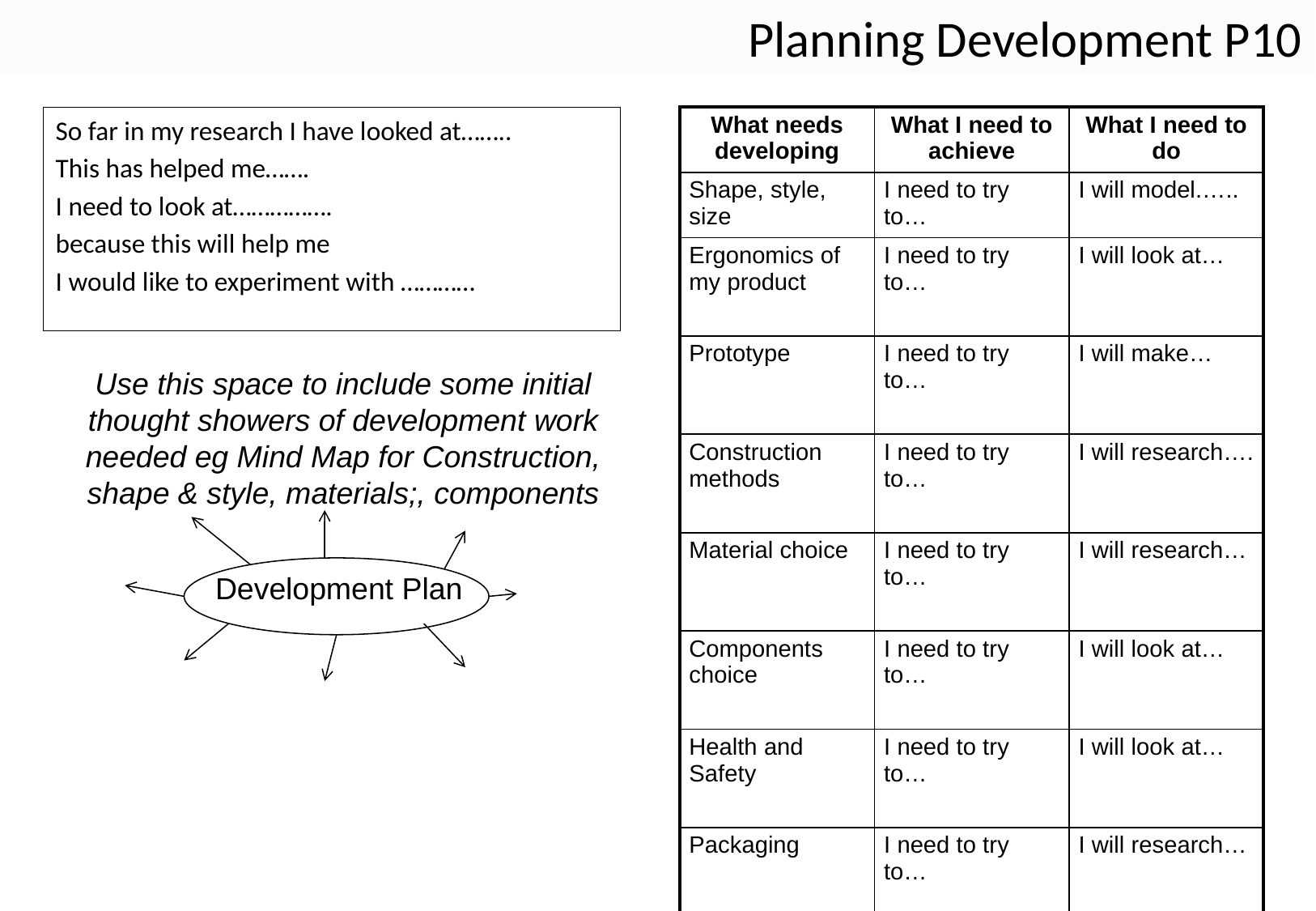

Planning Development P10
| What needs developing | What I need to achieve | What I need to do |
| --- | --- | --- |
| Shape, style, size | I need to try to… | I will model.….. |
| Ergonomics of my product | I need to try to… | I will look at… |
| Prototype | I need to try to… | I will make… |
| Construction methods | I need to try to… | I will research…. |
| Material choice | I need to try to… | I will research… |
| Components choice | I need to try to… | I will look at… |
| Health and Safety | I need to try to… | I will look at… |
| Packaging | I need to try to… | I will research… |
| Environmental issues | I need to try to… | I will consider…. |
| Public opinion market research | I need to try to… | I will ask others …. |
So far in my research I have looked at……..
This has helped me…….
I need to look at…………….
because this will help me
I would like to experiment with …………

Use this space to include some initial thought showers of development work needed eg Mind Map for Construction, shape & style, materials;, components

Development Plan